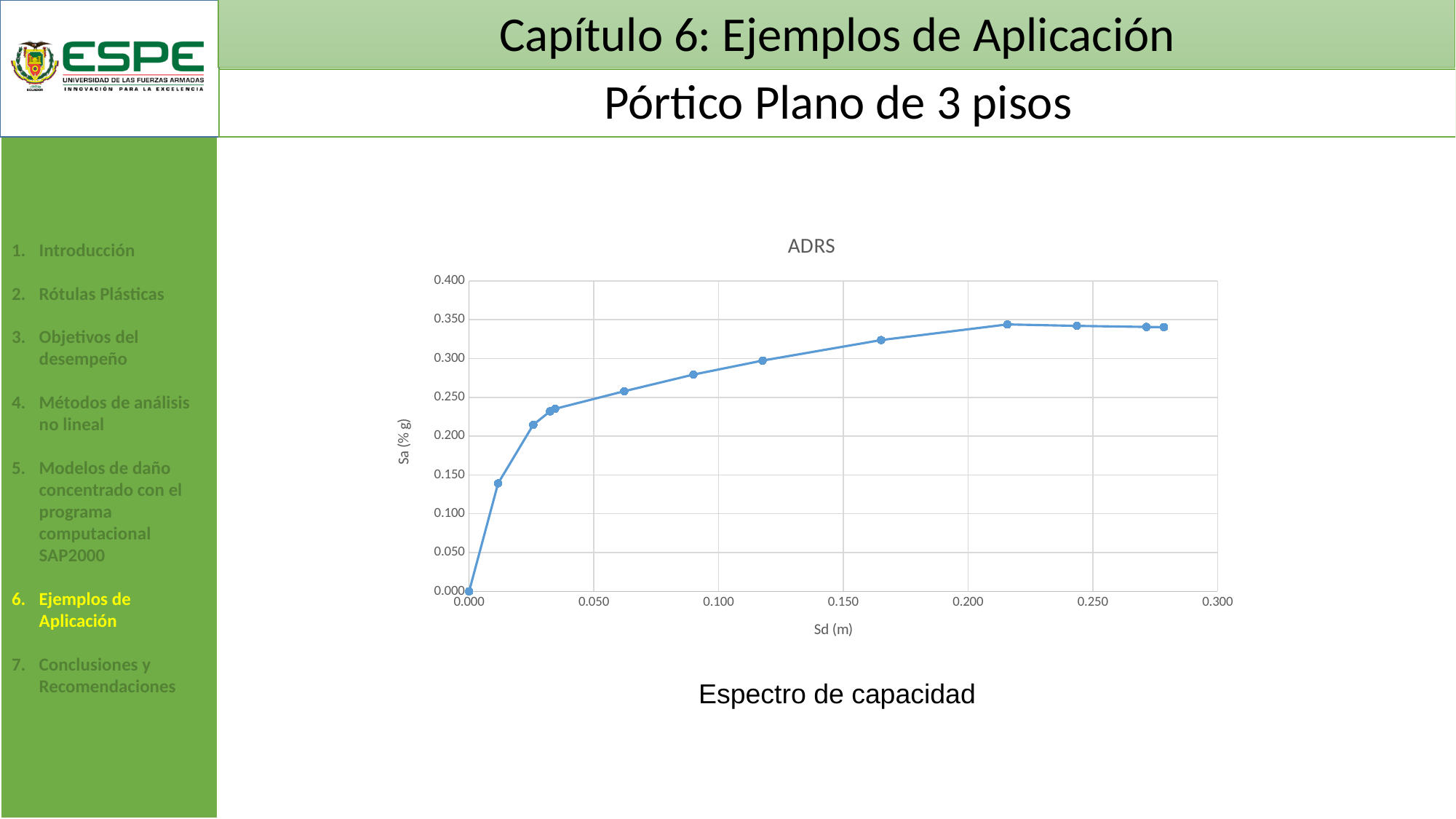

# Capítulo 6: Ejemplos de Aplicación
Pórtico Plano de 3 pisos

### Chart:

| Category |  |
|---|---|
Introducción

Rótulas Plásticas

Objetivos del desempeño

Métodos de análisis no lineal

Modelos de daño concentrado con el programa computacional SAP2000

Ejemplos de Aplicación

Conclusiones y Recomendaciones

Espectro de capacidad